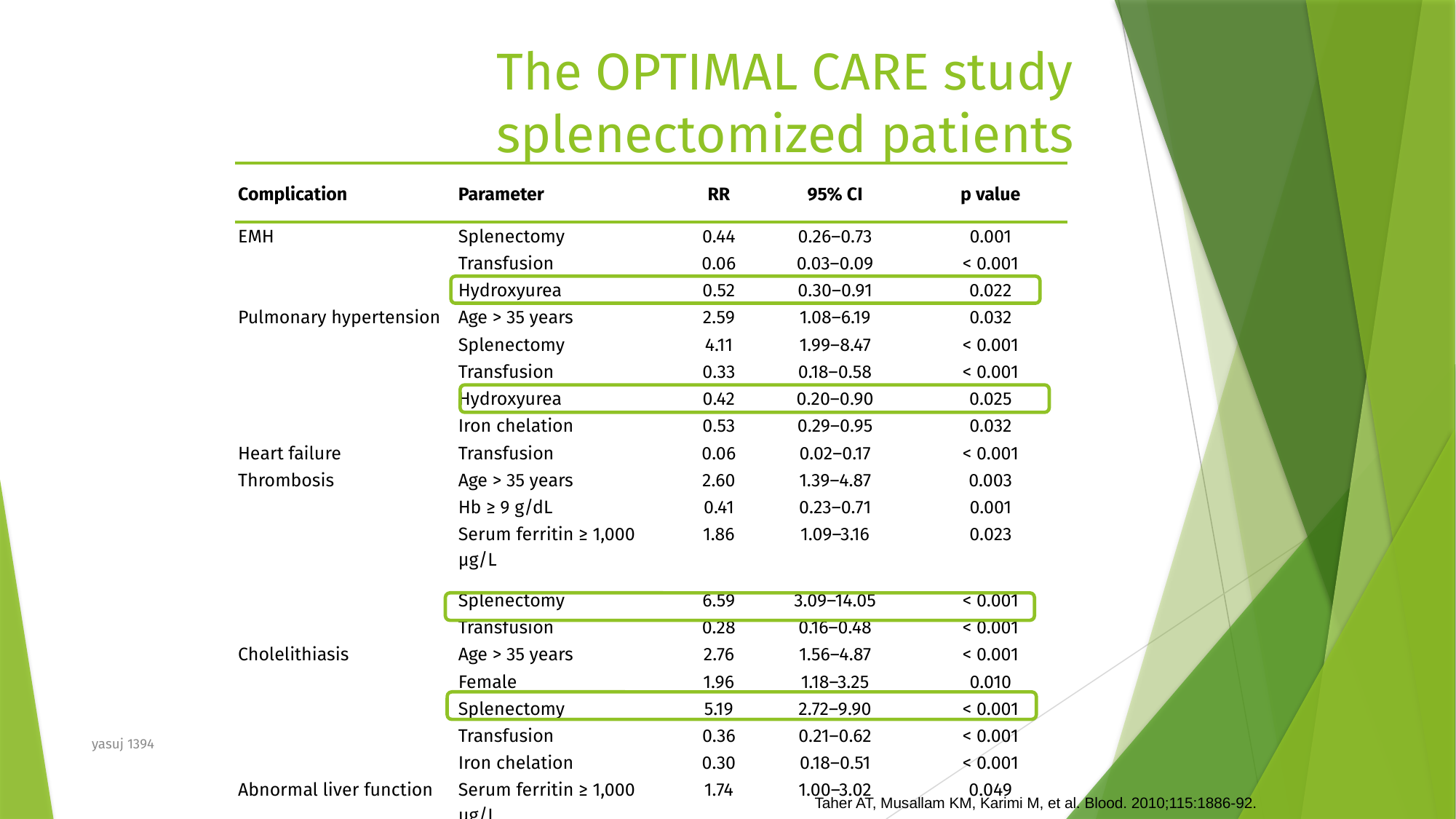

# The OPTIMAL CARE study splenectomized patients
| Complication | Parameter | RR | 95% CI | p value |
| --- | --- | --- | --- | --- |
| EMH | Splenectomy | 0.44 | 0.26–0.73 | 0.001 |
|  | Transfusion | 0.06 | 0.03–0.09 | < 0.001 |
|  | Hydroxyurea | 0.52 | 0.30–0.91 | 0.022 |
| Pulmonary hypertension | Age > 35 years | 2.59 | 1.08–6.19 | 0.032 |
|  | Splenectomy | 4.11 | 1.99–8.47 | < 0.001 |
|  | Transfusion | 0.33 | 0.18–0.58 | < 0.001 |
|  | Hydroxyurea | 0.42 | 0.20–0.90 | 0.025 |
|  | Iron chelation | 0.53 | 0.29–0.95 | 0.032 |
| Heart failure | Transfusion | 0.06 | 0.02–0.17 | < 0.001 |
| Thrombosis | Age > 35 years | 2.60 | 1.39–4.87 | 0.003 |
|  | Hb ≥ 9 g/dL | 0.41 | 0.23–0.71 | 0.001 |
|  | Serum ferritin ≥ 1,000 µg/L | 1.86 | 1.09–3.16 | 0.023 |
|  | Splenectomy | 6.59 | 3.09–14.05 | < 0.001 |
|  | Transfusion | 0.28 | 0.16–0.48 | < 0.001 |
| Cholelithiasis | Age > 35 years | 2.76 | 1.56–4.87 | < 0.001 |
|  | Female | 1.96 | 1.18–3.25 | 0.010 |
|  | Splenectomy | 5.19 | 2.72–9.90 | < 0.001 |
|  | Transfusion | 0.36 | 0.21–0.62 | < 0.001 |
|  | Iron chelation | 0.30 | 0.18–0.51 | < 0.001 |
| Abnormal liver function | Serum ferritin ≥ 1,000 µg/L | 1.74 | 1.00–3.02 | 0.049 |

yasuj 1394
Taher AT, Musallam KM, Karimi M, et al. Blood. 2010;115:1886-92.